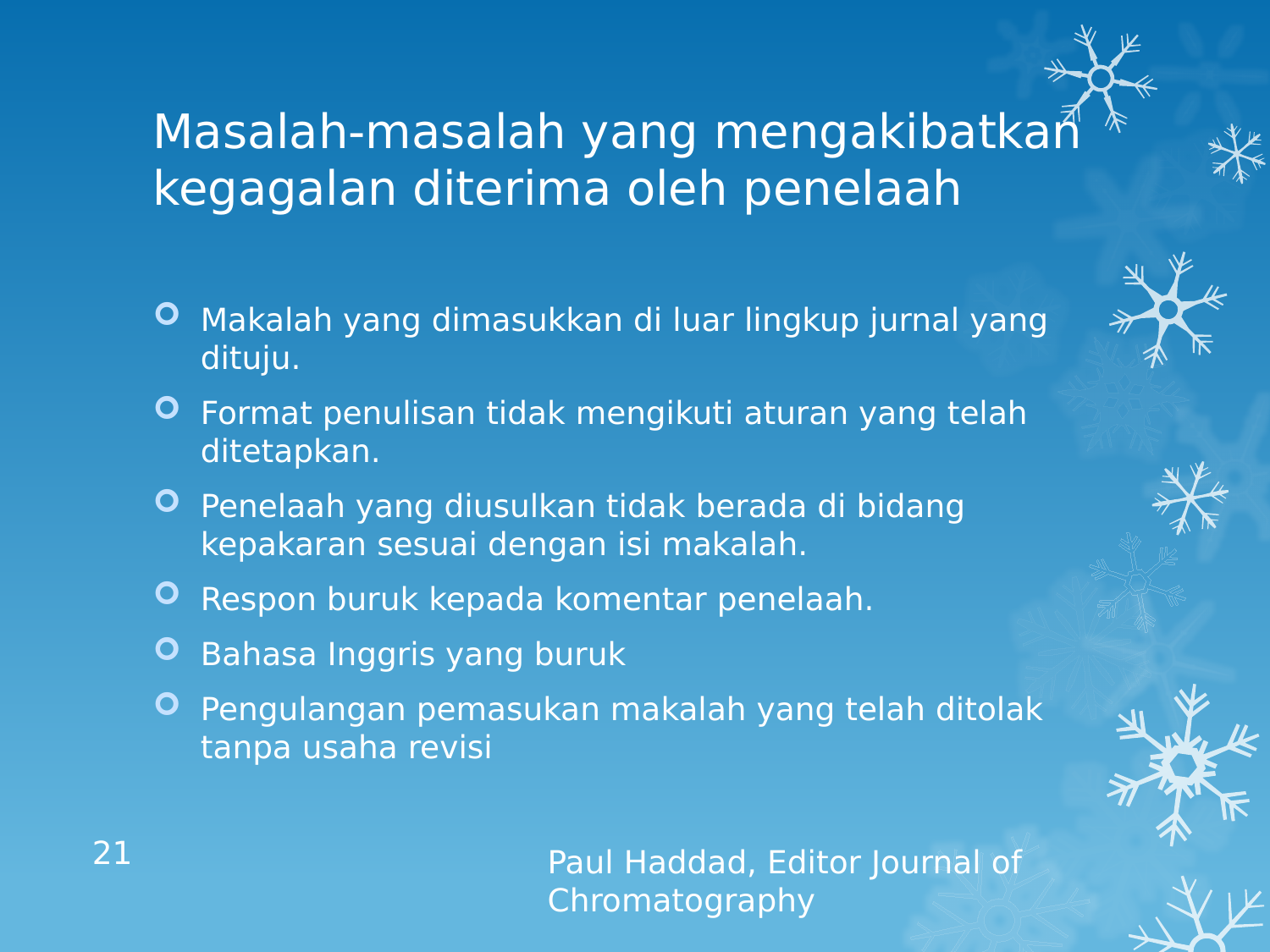

# Masalah-masalah yang mengakibatkan kegagalan diterima oleh penelaah
Makalah yang dimasukkan di luar lingkup jurnal yang dituju.
Format penulisan tidak mengikuti aturan yang telah ditetapkan.
Penelaah yang diusulkan tidak berada di bidang kepakaran sesuai dengan isi makalah.
Respon buruk kepada komentar penelaah.
Bahasa Inggris yang buruk
Pengulangan pemasukan makalah yang telah ditolak tanpa usaha revisi
21
Paul Haddad, Editor Journal of Chromatography